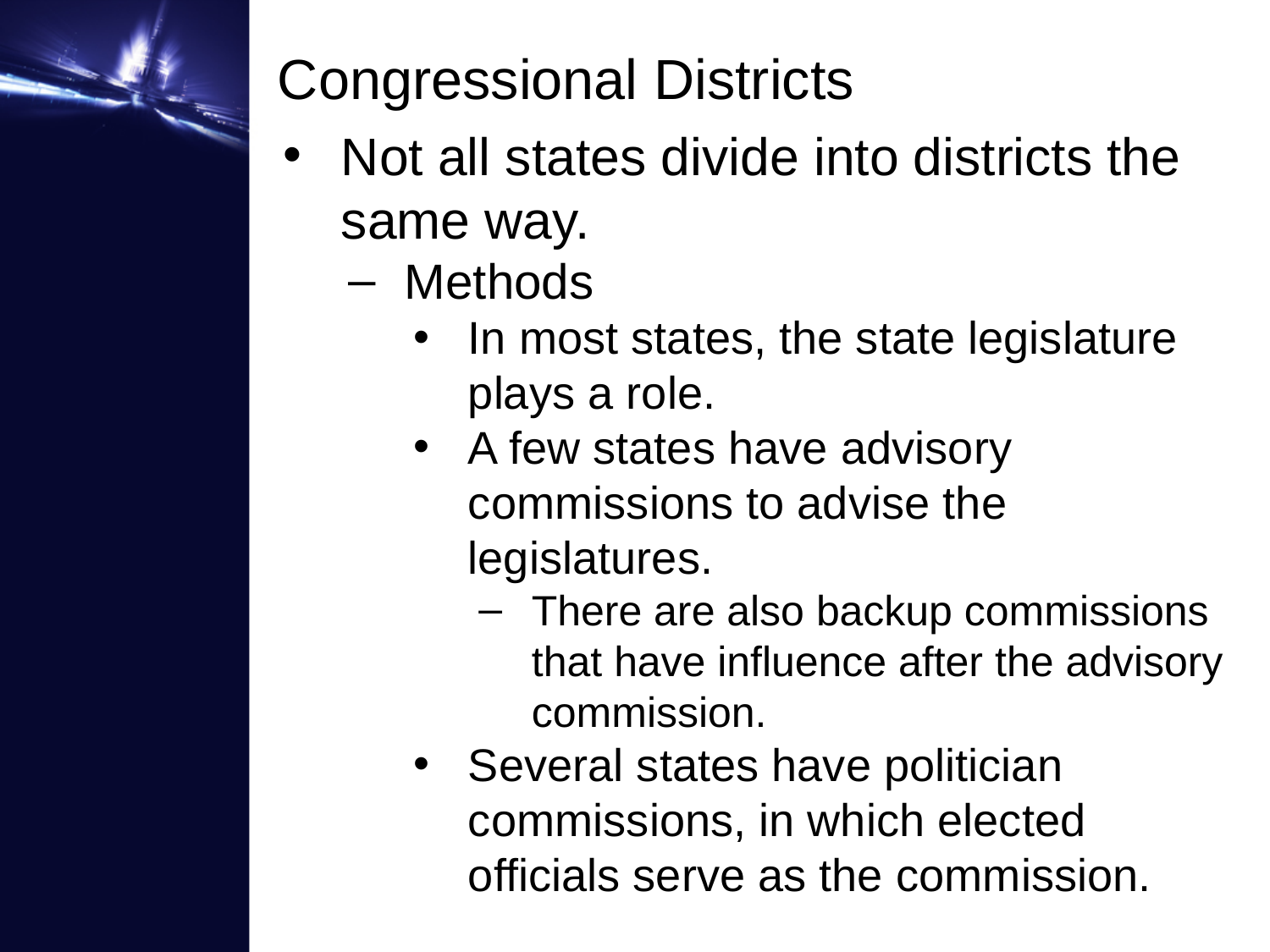

# Congressional Districts
Not all states divide into districts the same way.
Methods
In most states, the state legislature plays a role.
A few states have advisory commissions to advise the legislatures.
There are also backup commissions that have influence after the advisory commission.
Several states have politician commissions, in which elected officials serve as the commission.